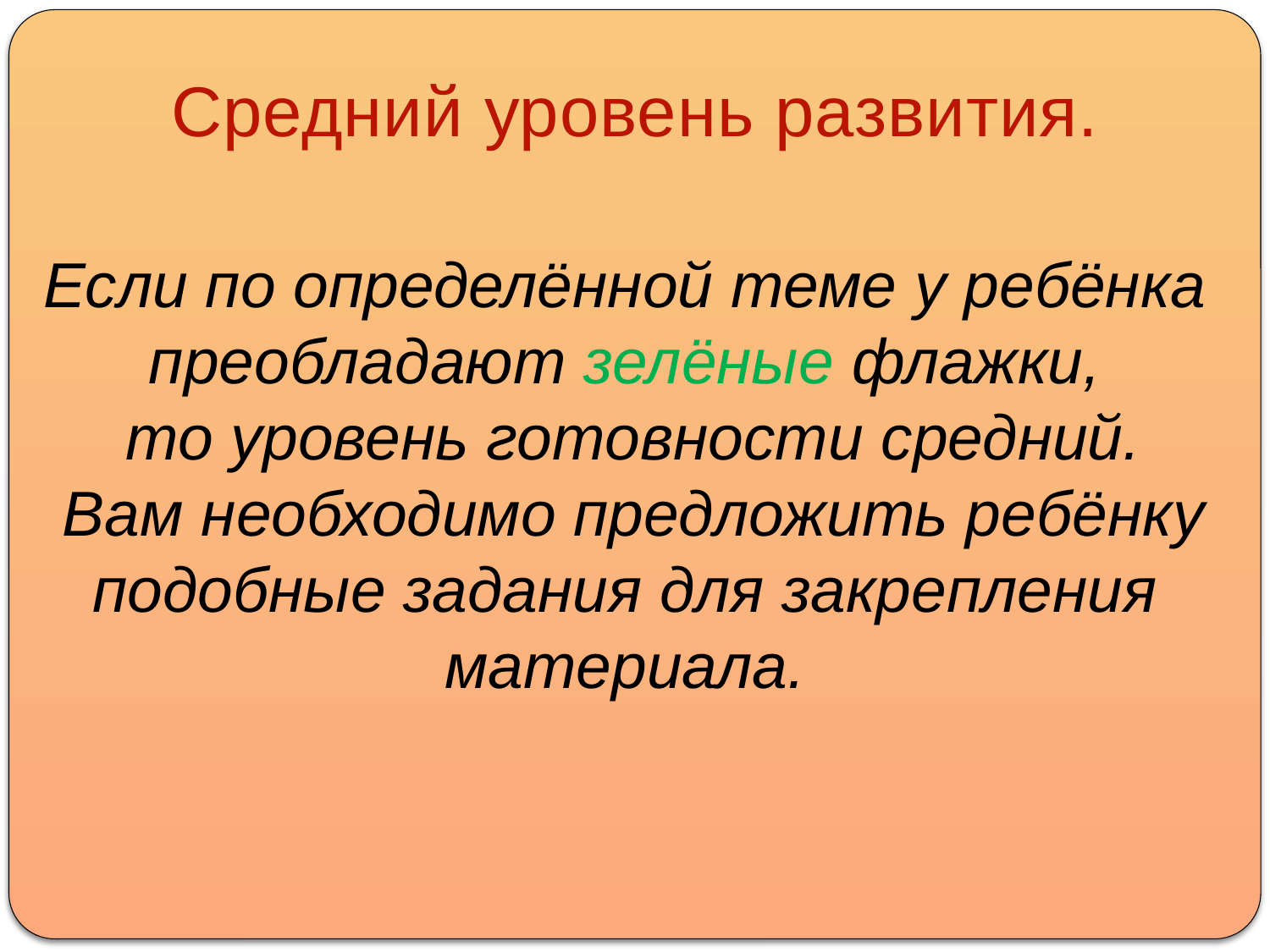

Средний уровень развития.
Если по определённой теме у ребёнка преобладают зелёные флажки,
 то уровень готовности средний.
 Вам необходимо предложить ребёнку подобные задания для закрепления материала.